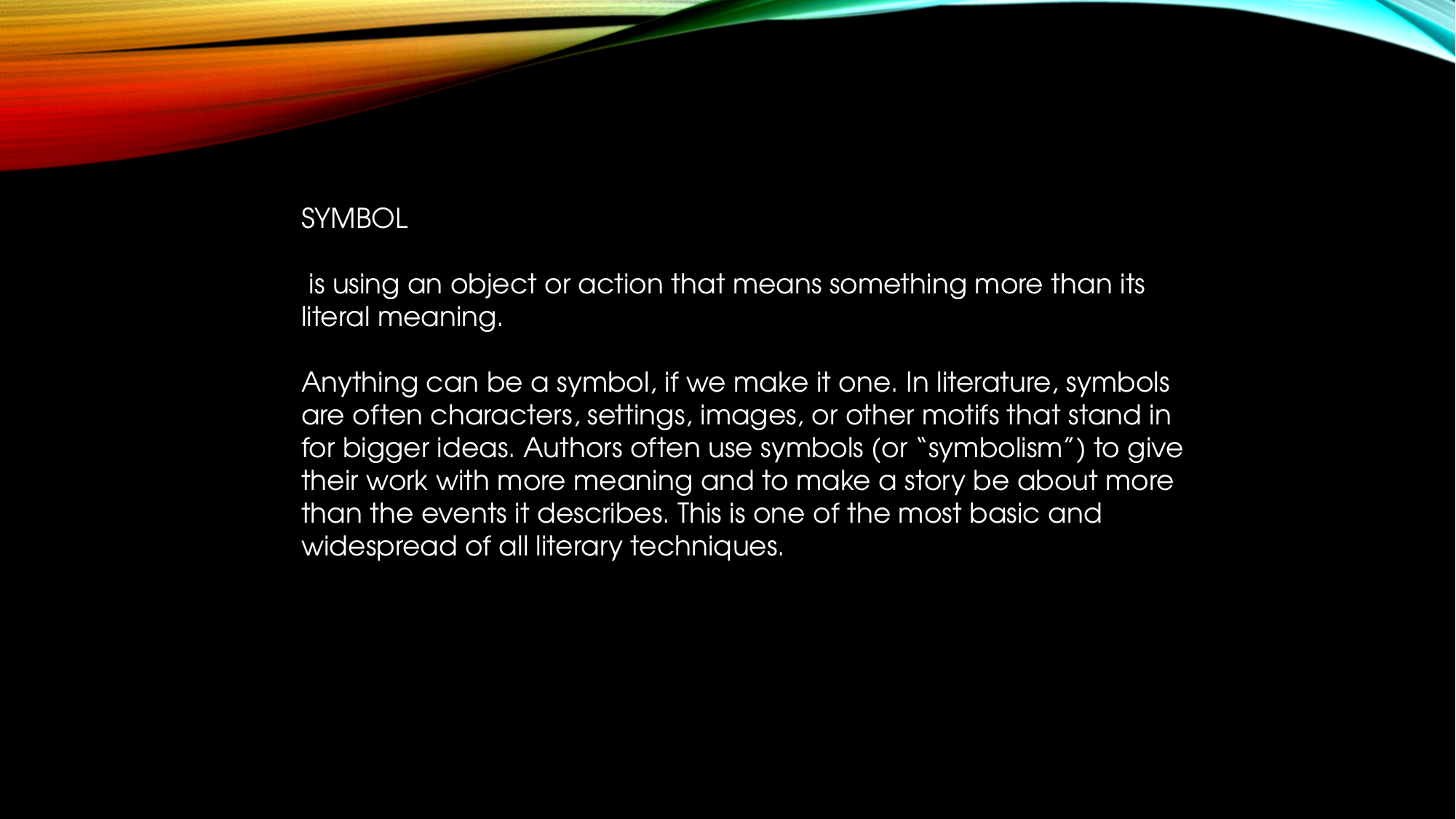

SYMBOL

 is using an object or action that means something more than its literal meaning.

Anything can be a symbol, if we make it one. In literature, symbols are often characters, settings, images, or other motifs that stand in for bigger ideas. Authors often use symbols (or “symbolism”) to give their work with more meaning and to make a story be about more than the events it describes. This is one of the most basic and widespread of all literary techniques.